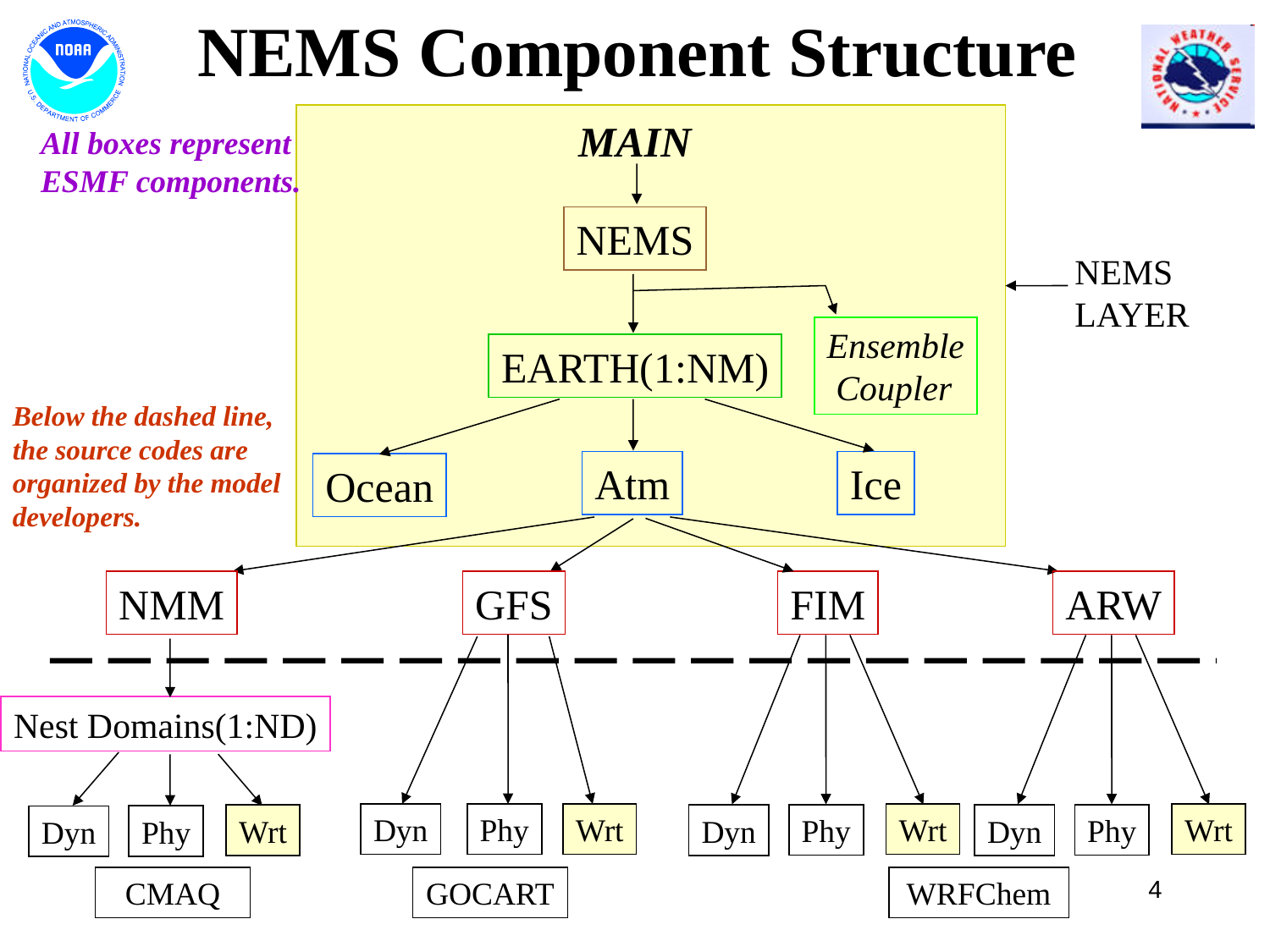

NEMS Component Structure

MAIN
All boxes represent
ESMF components.

NEMS
NEMS
LAYER

Ensemble
 Coupler
EARTH(1:NM)
Below the dashed line, the source codes are organized by the model developers.

Atm
Ice
Ocean

NMM

Nest Domains(1:ND)

Wrt
Phy
Dyn
GFS

Dyn
Phy
Wrt
FIM

Wrt
Phy
Dyn
ARW

Wrt
Phy
Dyn

CMAQ
GOCART
WRFChem
4